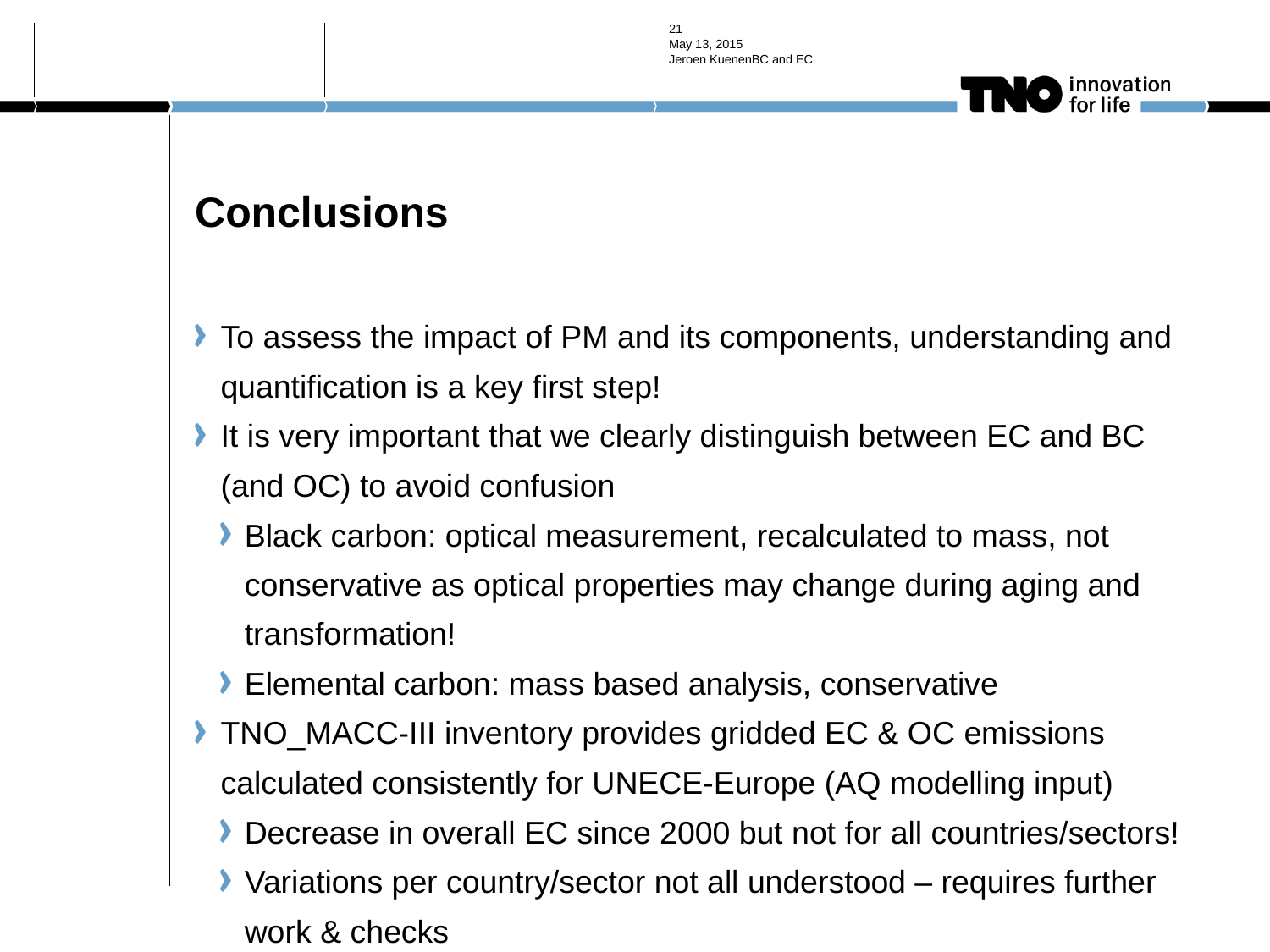

21
May 13, 2015
Jeroen Kuenen
BC and EC
# Conclusions
To assess the impact of PM and its components, understanding and quantification is a key first step!
It is very important that we clearly distinguish between EC and BC (and OC) to avoid confusion
Black carbon: optical measurement, recalculated to mass, not conservative as optical properties may change during aging and transformation!
Elemental carbon: mass based analysis, conservative
TNO_MACC-III inventory provides gridded EC & OC emissions calculated consistently for UNECE-Europe (AQ modelling input)
Decrease in overall EC since 2000 but not for all countries/sectors!
Variations per country/sector not all understood – requires further work & checks